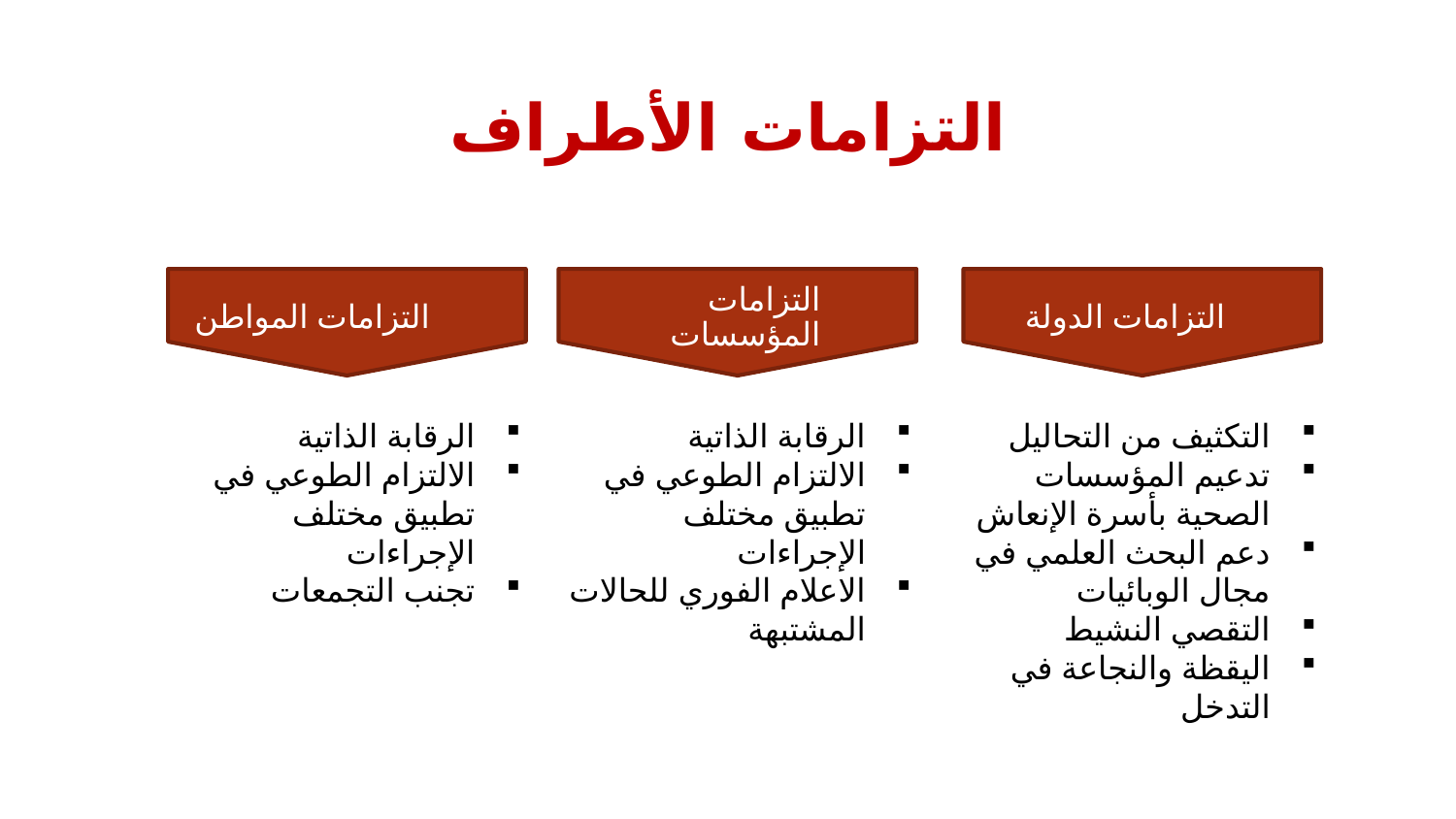

# التزامات الأطراف

التزامات المواطن
التزامات المؤسسات
التزامات الدولة
الرقابة الذاتية
الالتزام الطوعي في تطبيق مختلف الإجراءات
تجنب التجمعات

الرقابة الذاتية
الالتزام الطوعي في تطبيق مختلف الإجراءات
الاعلام الفوري للحالات المشتبهة
التكثيف من التحاليل
تدعيم المؤسسات الصحية بأسرة الإنعاش
دعم البحث العلمي في مجال الوبائيات
التقصي النشيط
اليقظة والنجاعة في التدخل